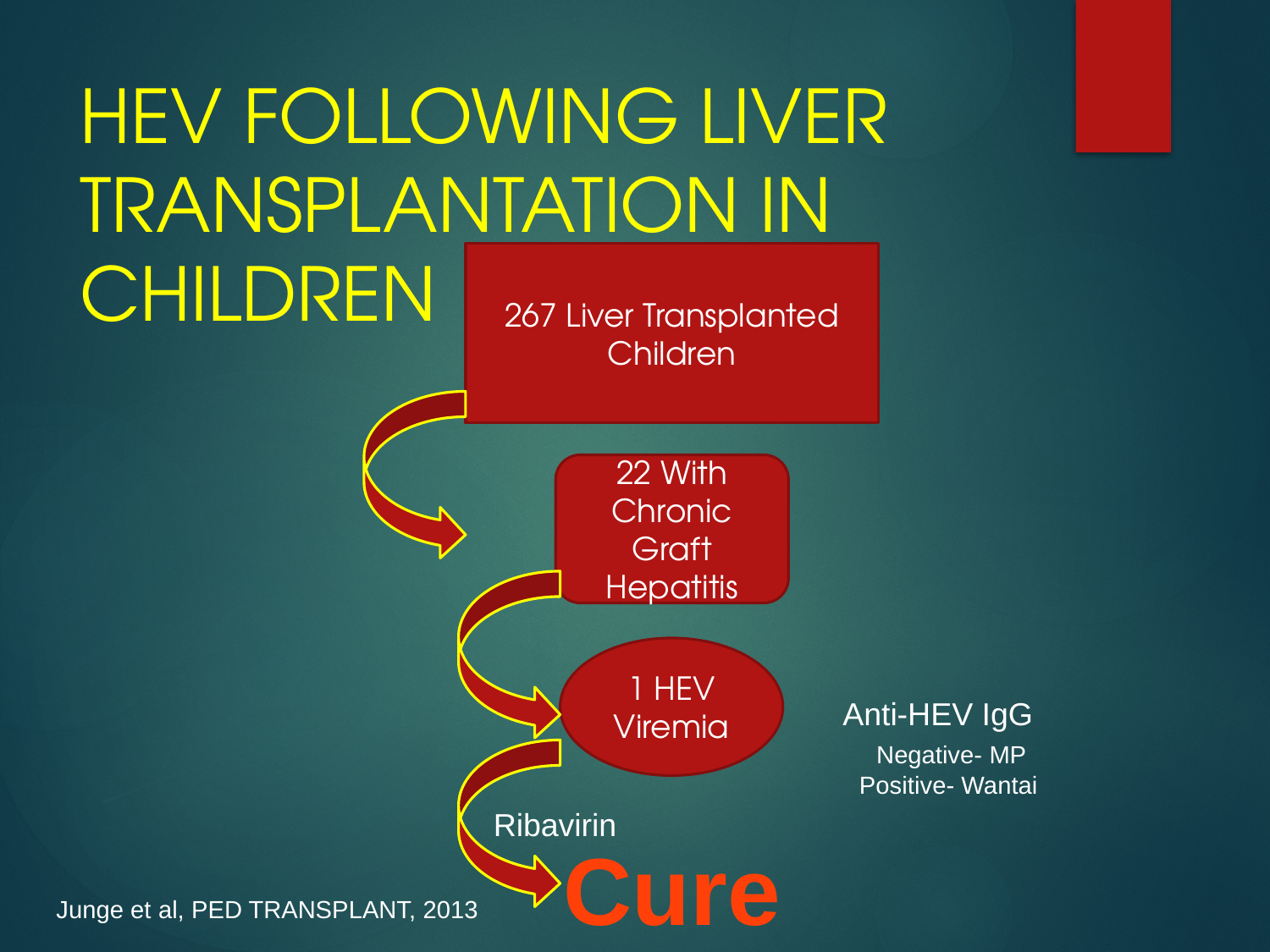

# HEV FOLLOWING LIVER TRANSPLANTATION IN CHILDREN
267 Liver Transplanted Children

22 With Chronic Graft Hepatitis

1 HEV Viremia
Anti-HEV IgG
   Negative- MP
   Positive- Wantai

Ribavirin
Cure
Junge et al, PED TRANSPLANT, 2013